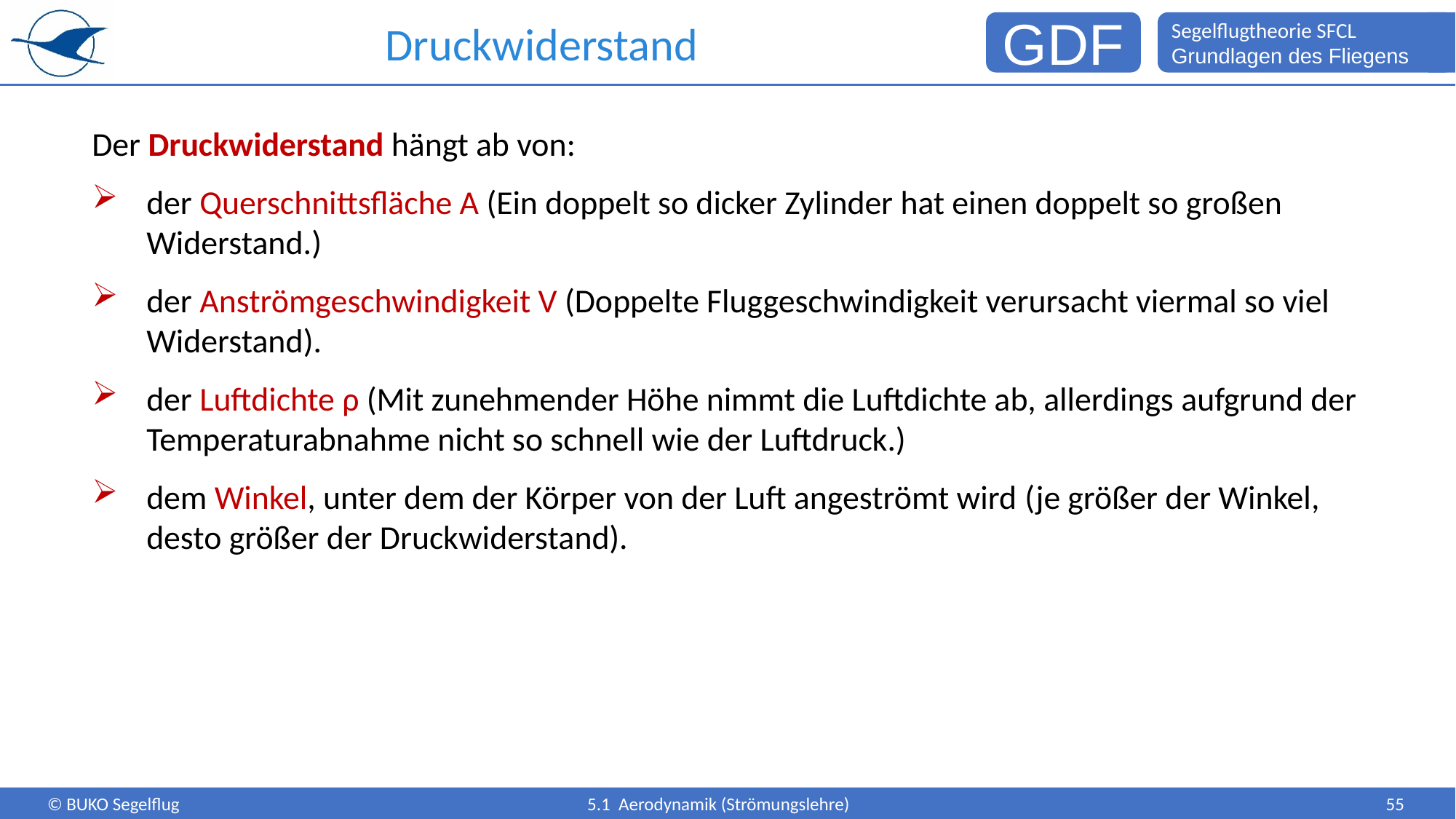

# Druckwiderstand
Der Druckwiderstand hängt ab von:
der Querschnittsfläche A (Ein doppelt so dicker Zylinder hat einen doppelt so großen Widerstand.)
der Anströmgeschwindigkeit V (Doppelte Fluggeschwindigkeit verursacht viermal so viel Widerstand).
der Luftdichte ρ (Mit zunehmender Höhe nimmt die Luftdichte ab, allerdings aufgrund der Temperaturabnahme nicht so schnell wie der Luftdruck.)
dem Winkel, unter dem der Körper von der Luft angeströmt wird (je größer der Winkel, desto größer der Druckwiderstand).
5.1  Aerodynamik (Strömungslehre)

55